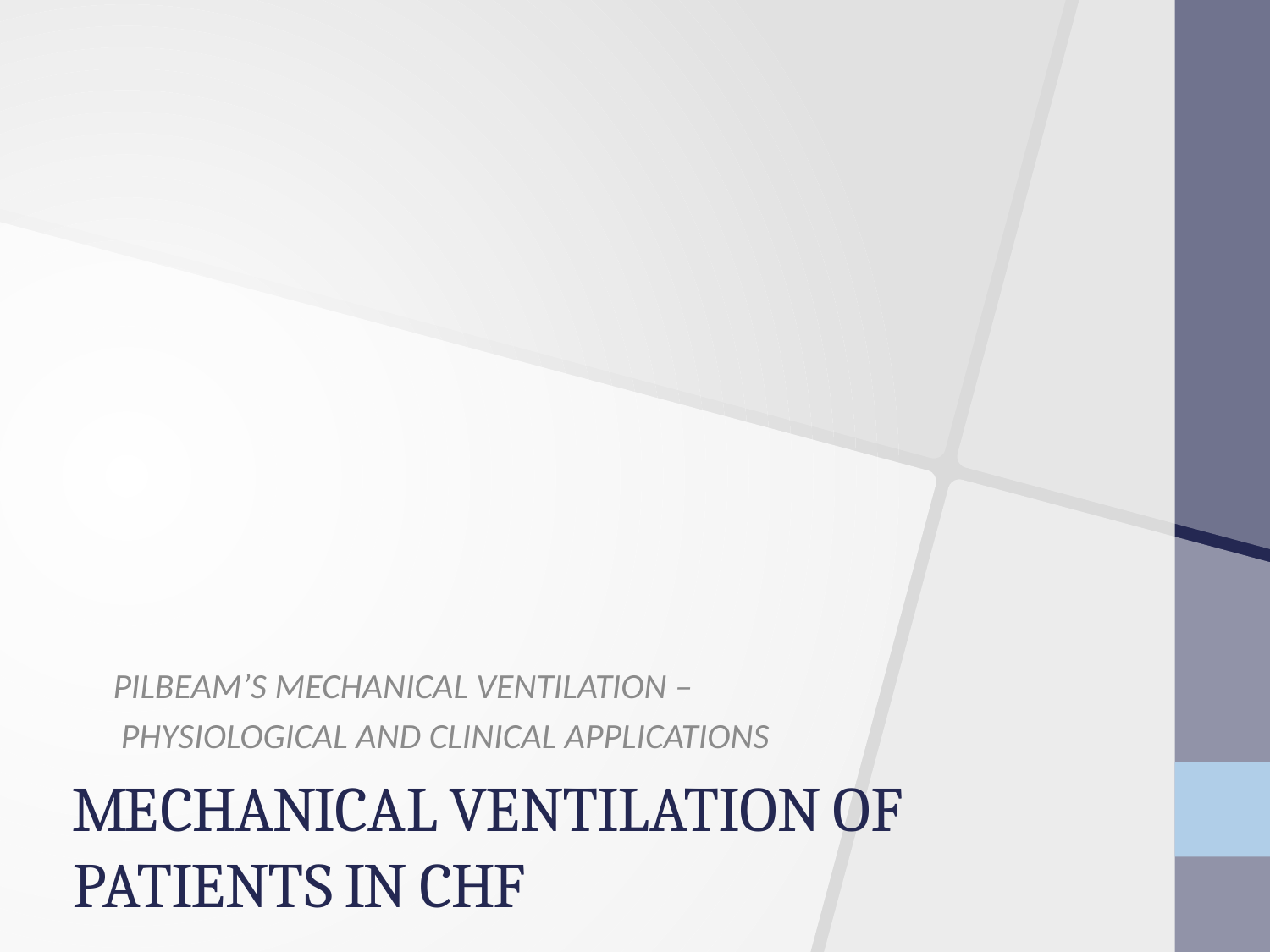

PILBEAM’S MECHANICAL VENTILATION –
 PHYSIOLOGICAL AND CLINICAL APPLICATIONS
# MECHANICAL VENTILATION OF PATIENTS IN CHF